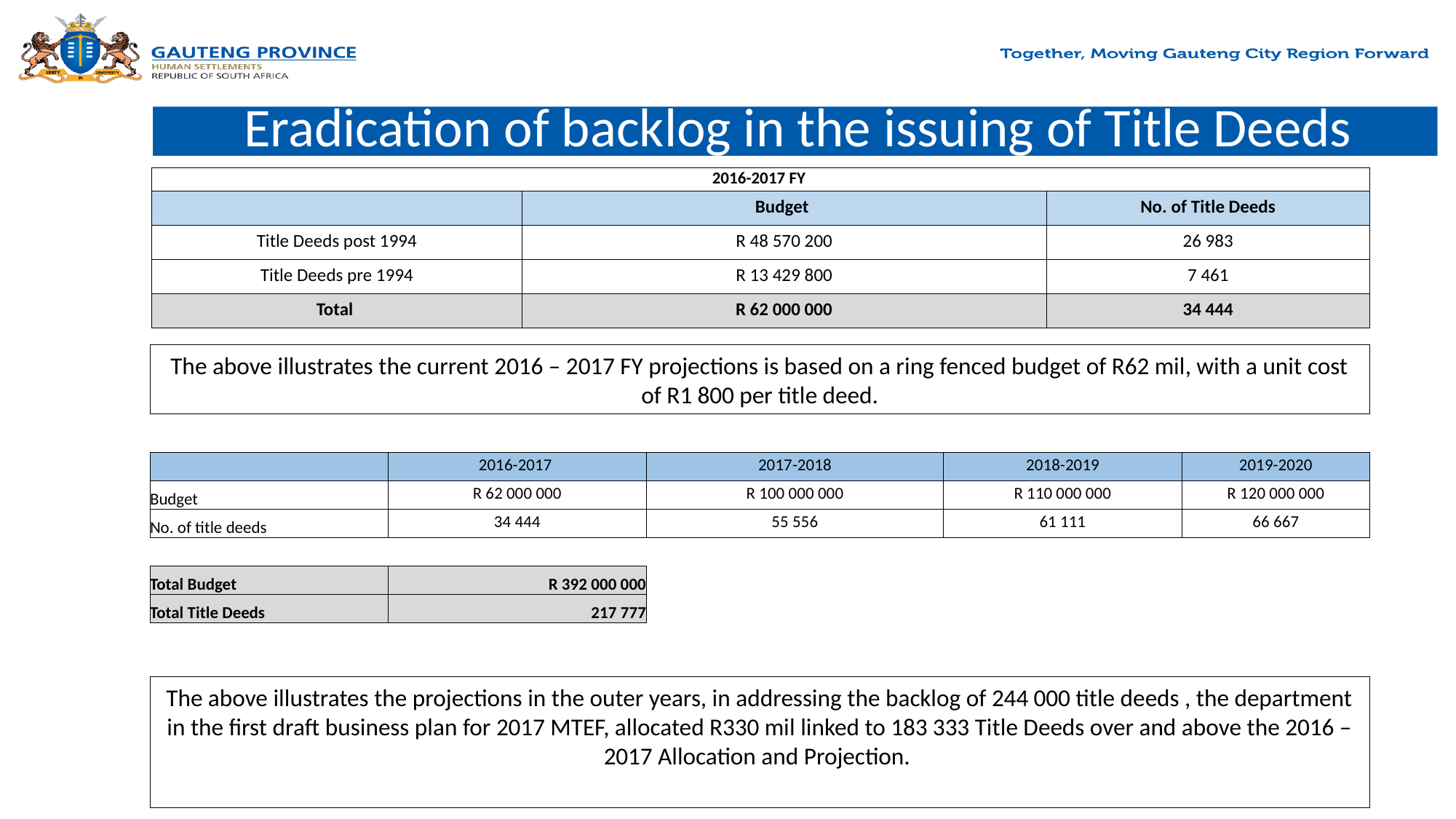

# Eradication of backlog in the issuing of Title Deeds
| 2016-2017 FY |  |  |
| --- | --- | --- |
|  | Budget | No. of Title Deeds |
| Title Deeds post 1994 | R 48 570 200 | 26 983 |
| Title Deeds pre 1994 | R 13 429 800 | 7 461 |
| Total | R 62 000 000 | 34 444 |
The above illustrates the current 2016 – 2017 FY projections is based on a ring fenced budget of R62 mil, with a unit cost of R1 800 per title deed.
|  | 2016-2017 | 2017-2018 | 2018-2019 | 2019-2020 |
| --- | --- | --- | --- | --- |
| Budget | R 62 000 000 | R 100 000 000 | R 110 000 000 | R 120 000 000 |
| No. of title deeds | 34 444 | 55 556 | 61 111 | 66 667 |
|  |  |  |  |  |
| Total Budget | R 392 000 000 |  |  |  |
| Total Title Deeds | 217 777 |  |  |  |
The above illustrates the projections in the outer years, in addressing the backlog of 244 000 title deeds , the department in the first draft business plan for 2017 MTEF, allocated R330 mil linked to 183 333 Title Deeds over and above the 2016 – 2017 Allocation and Projection.